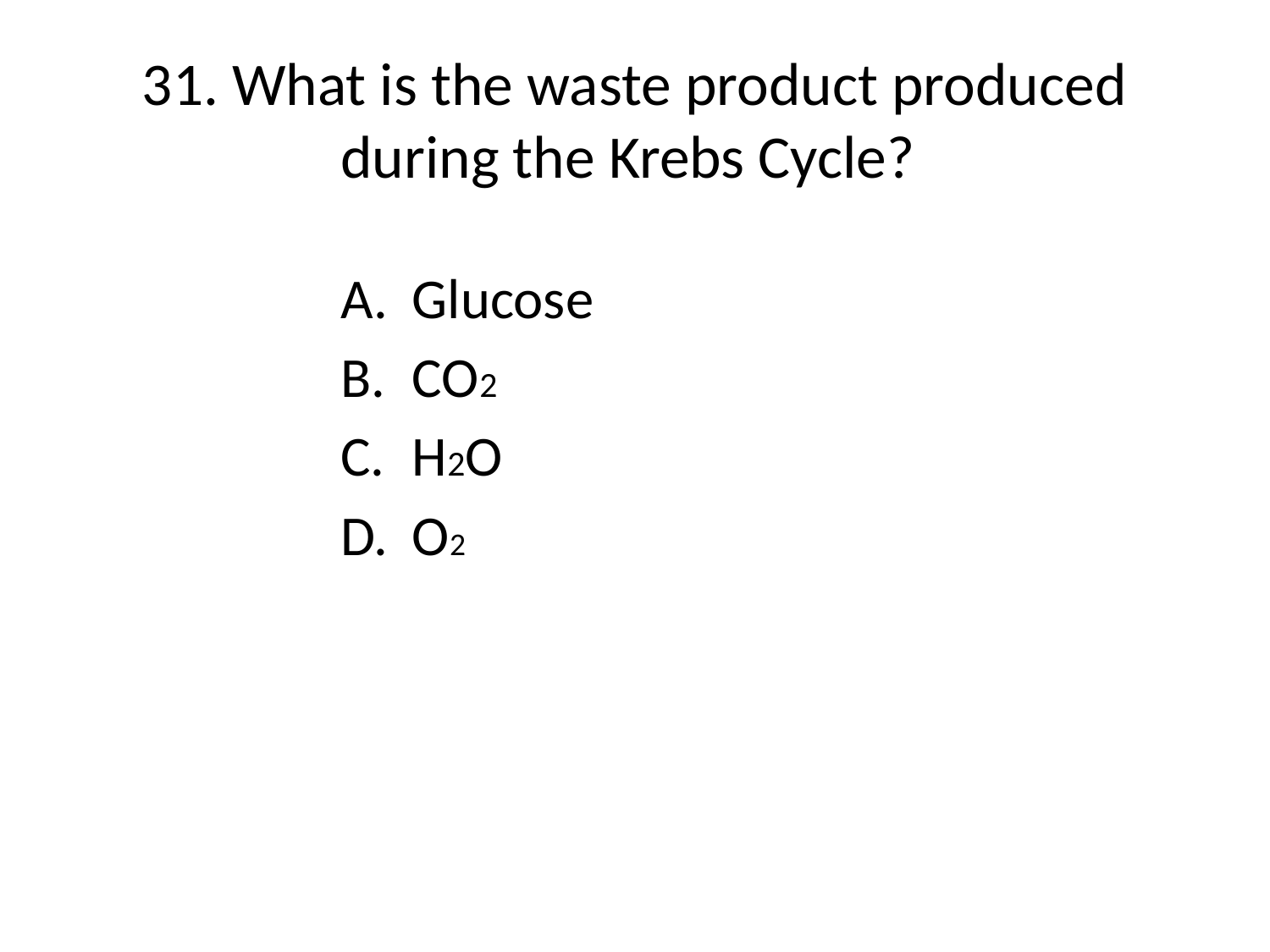

# 31. What is the waste product produced during the Krebs Cycle?
Glucose
CO2
H2O
O2
[Default]
[MC Any]
[MC All]